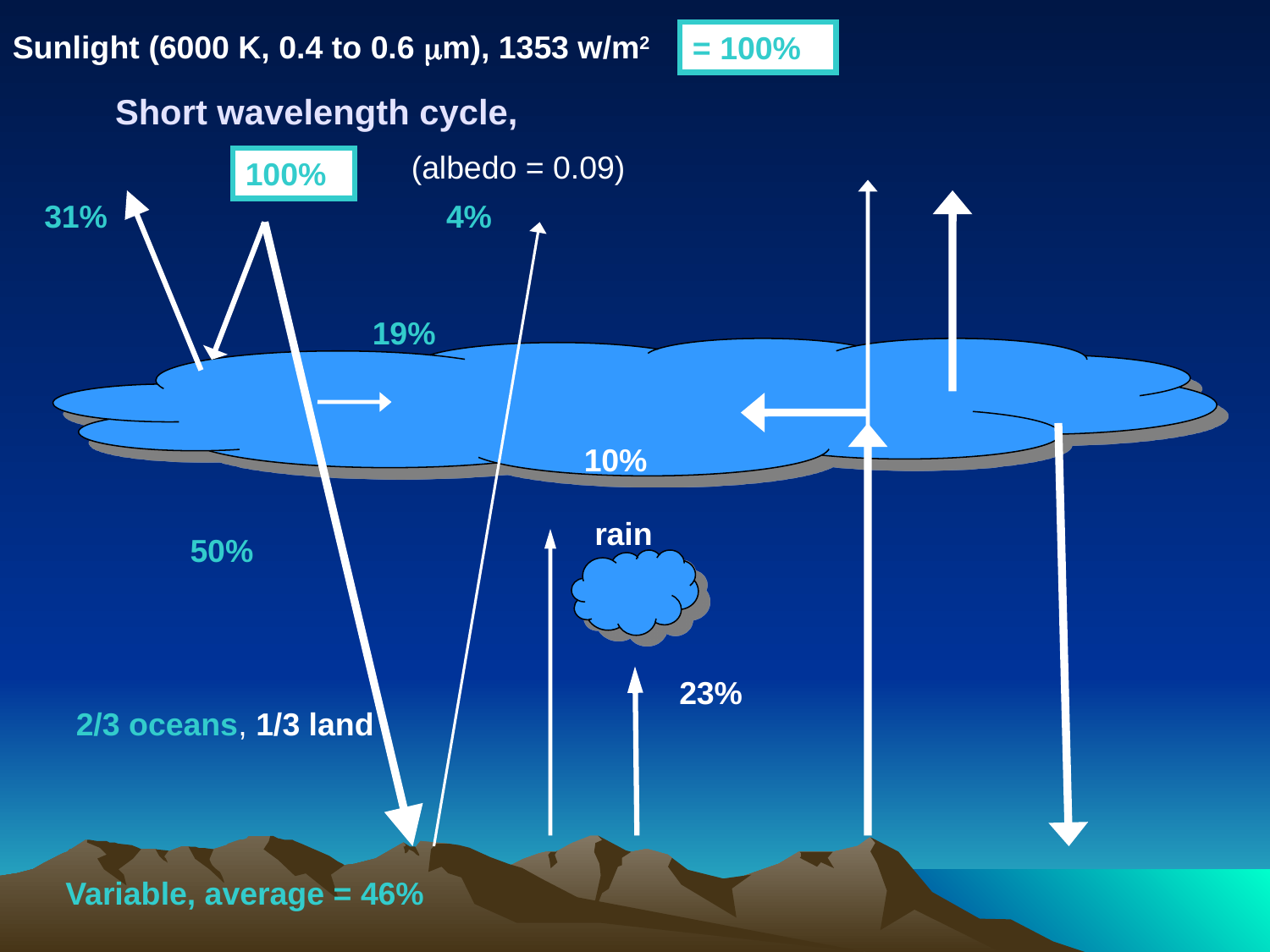

Sunlight (6000 K, 0.4 to 0.6 μm), 1353 w/m2
= 100%
# Short wavelength cycle,
(albedo = 0.09)
100%

31%

4%

19%

10%
rain
50%

23%
2/3 oceans, 1/3 land
Variable, average = 46%